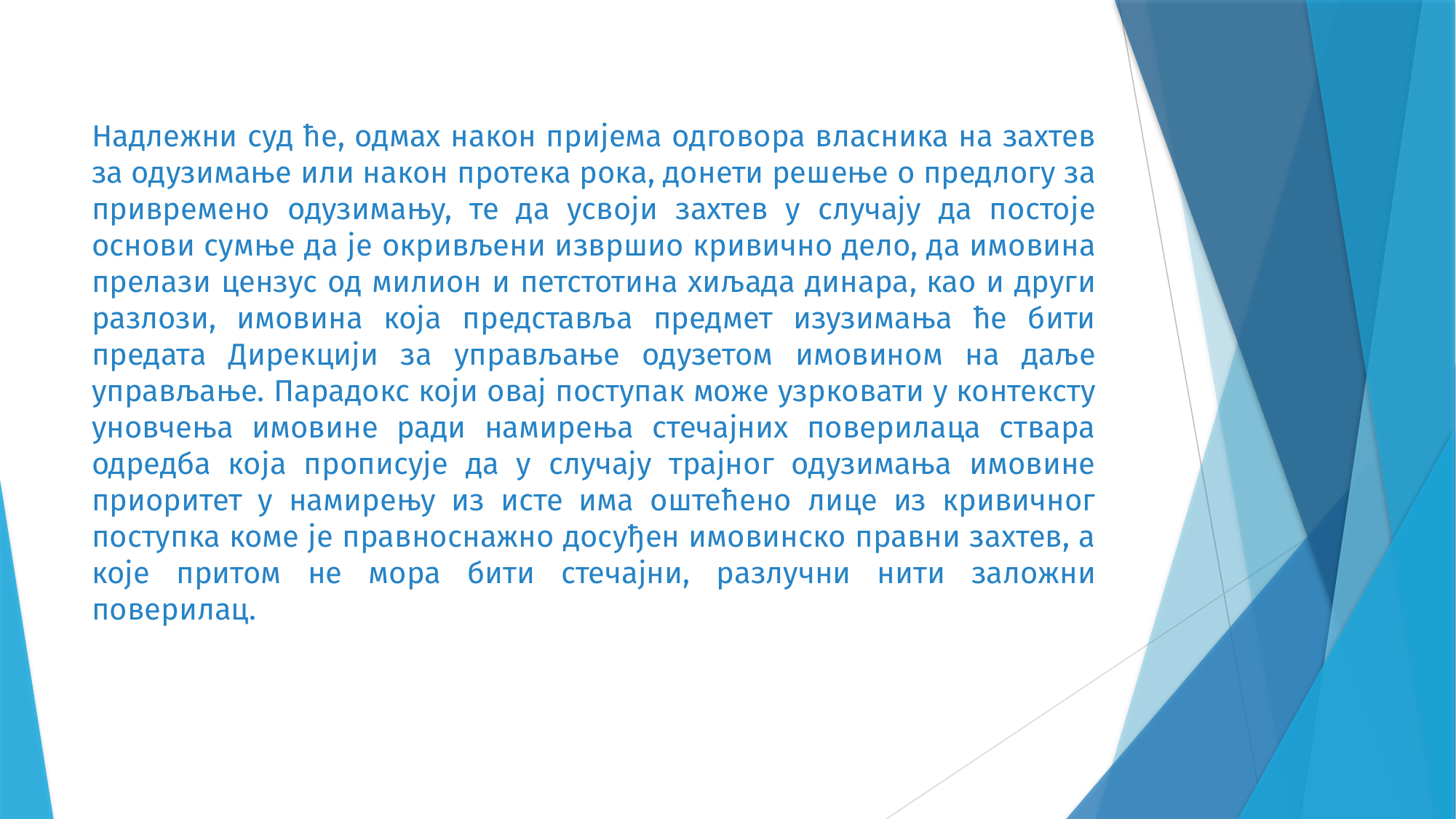

Надлежни суд ће, одмах након пријема одговора власника на захтев за одузимање или након протека рока, донети решење о предлогу за привремено одузимању, те да усвоји захтев у случају да постоје основи сумње да је окривљени извршио кривично дело, да имовина прелази цензус од милион и петстотина хиљада динара, као и други разлози, имовина која представља предмет изузимања ће бити предата Дирекцији за управљање одузетом имовином на даље управљање. Парадокс који овај поступак може узрковати у контексту уновчења имовине ради намирења стечајних поверилаца ствара одредба која прописује да у случају трајног одузимања имовине приоритет у намирењу из исте има оштећено лице из кривичног поступка коме је правноснажно досуђен имовинско правни захтев, а које притом не мора бити стечајни, разлучни нити заложни поверилац.